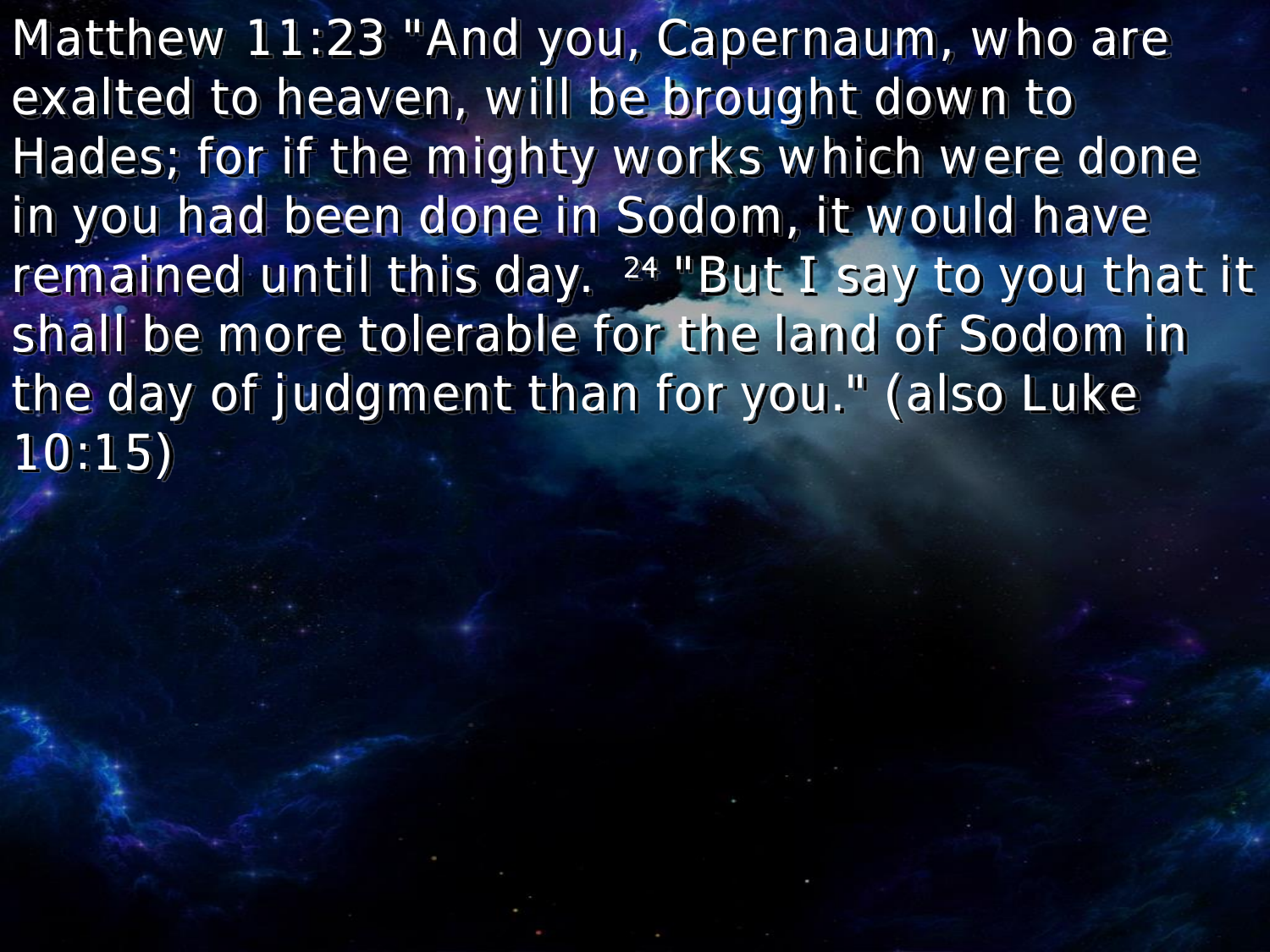

Matthew 11:23 "And you, Capernaum, who are exalted to heaven, will be brought down to Hades; for if the mighty works which were done in you had been done in Sodom, it would have remained until this day.  24 "But I say to you that it shall be more tolerable for the land of Sodom in the day of judgment than for you." (also Luke 10:15)